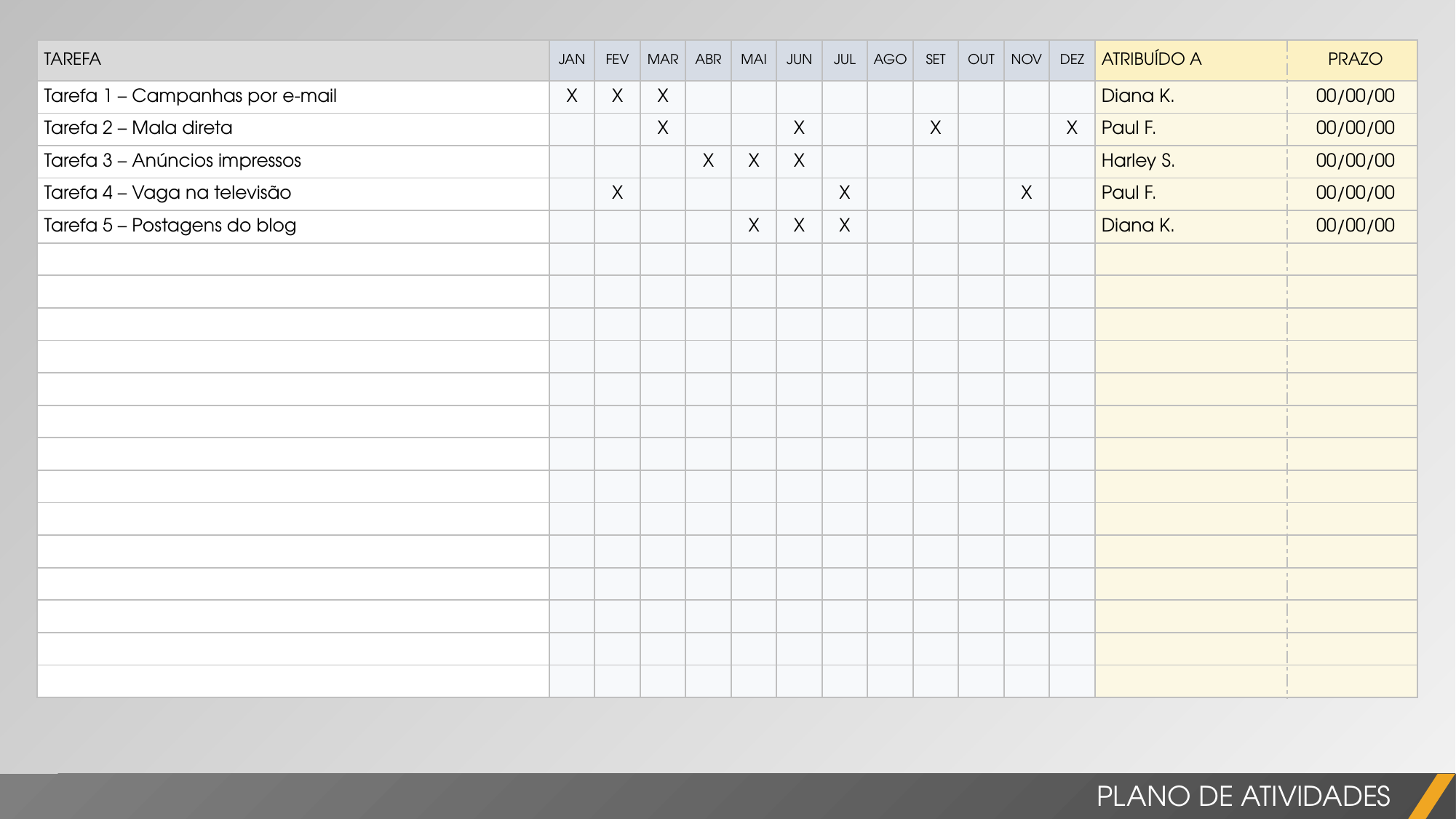

| TAREFA | JAN | FEV | MAR | ABR | MAI | JUN | JUL | AGO | SET | OUT | NOV | DEZ | ATRIBUÍDO A | PRAZO |
| --- | --- | --- | --- | --- | --- | --- | --- | --- | --- | --- | --- | --- | --- | --- |
| Tarefa 1 – Campanhas por e-mail | X | X | X |  |  |  |  |  |  |  |  |  | Diana K. | 00/00/00 |
| Tarefa 2 – Mala direta |  |  | X |  |  | X |  |  | X |  |  | X | Paul F. | 00/00/00 |
| Tarefa 3 – Anúncios impressos |  |  |  | X | X | X |  |  |  |  |  |  | Harley S. | 00/00/00 |
| Tarefa 4 – Vaga na televisão |  | X |  |  |  |  | X |  |  |  | X |  | Paul F. | 00/00/00 |
| Tarefa 5 – Postagens do blog |  |  |  |  | X | X | X |  |  |  |  |  | Diana K. | 00/00/00 |
|  |  |  |  |  |  |  |  |  |  |  |  |  |  |  |
|  |  |  |  |  |  |  |  |  |  |  |  |  |  |  |
|  |  |  |  |  |  |  |  |  |  |  |  |  |  |  |
|  |  |  |  |  |  |  |  |  |  |  |  |  |  |  |
|  |  |  |  |  |  |  |  |  |  |  |  |  |  |  |
|  |  |  |  |  |  |  |  |  |  |  |  |  |  |  |
|  |  |  |  |  |  |  |  |  |  |  |  |  |  |  |
|  |  |  |  |  |  |  |  |  |  |  |  |  |  |  |
|  |  |  |  |  |  |  |  |  |  |  |  |  |  |  |
|  |  |  |  |  |  |  |  |  |  |  |  |  |  |  |
|  |  |  |  |  |  |  |  |  |  |  |  |  |  |  |
|  |  |  |  |  |  |  |  |  |  |  |  |  |  |  |
|  |  |  |  |  |  |  |  |  |  |  |  |  |  |  |
|  |  |  |  |  |  |  |  |  |  |  |  |  |  |  |
PLANO DE ATIVIDADES